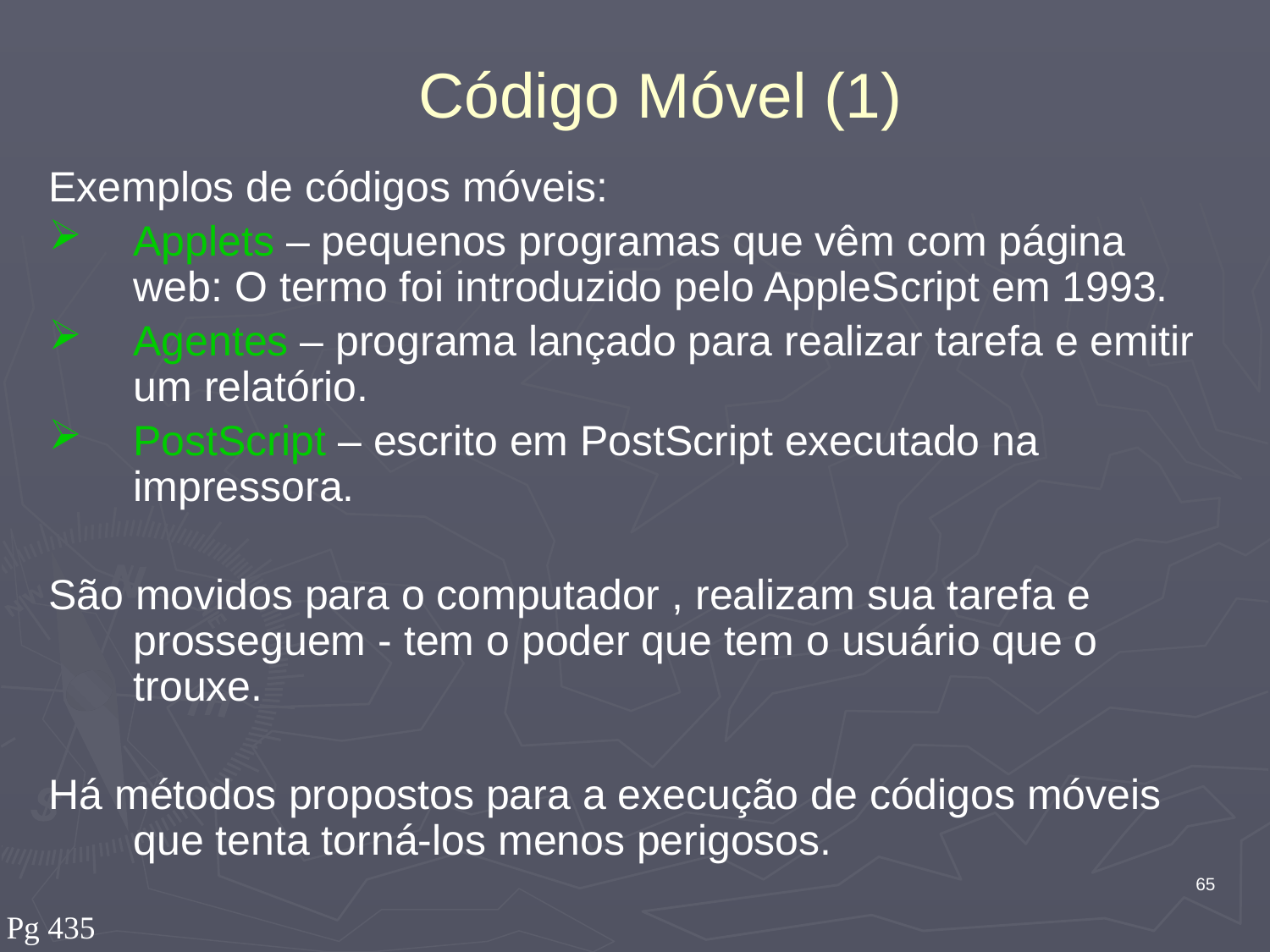

# Código Móvel (1)
Exemplos de códigos móveis:
Applets – pequenos programas que vêm com página web: O termo foi introduzido pelo AppleScript em 1993.
Agentes – programa lançado para realizar tarefa e emitir um relatório.
PostScript – escrito em PostScript executado na impressora.

São movidos para o computador , realizam sua tarefa e prosseguem - tem o poder que tem o usuário que o trouxe.

Há métodos propostos para a execução de códigos móveis que tenta torná-los menos perigosos.
65
Pg 435